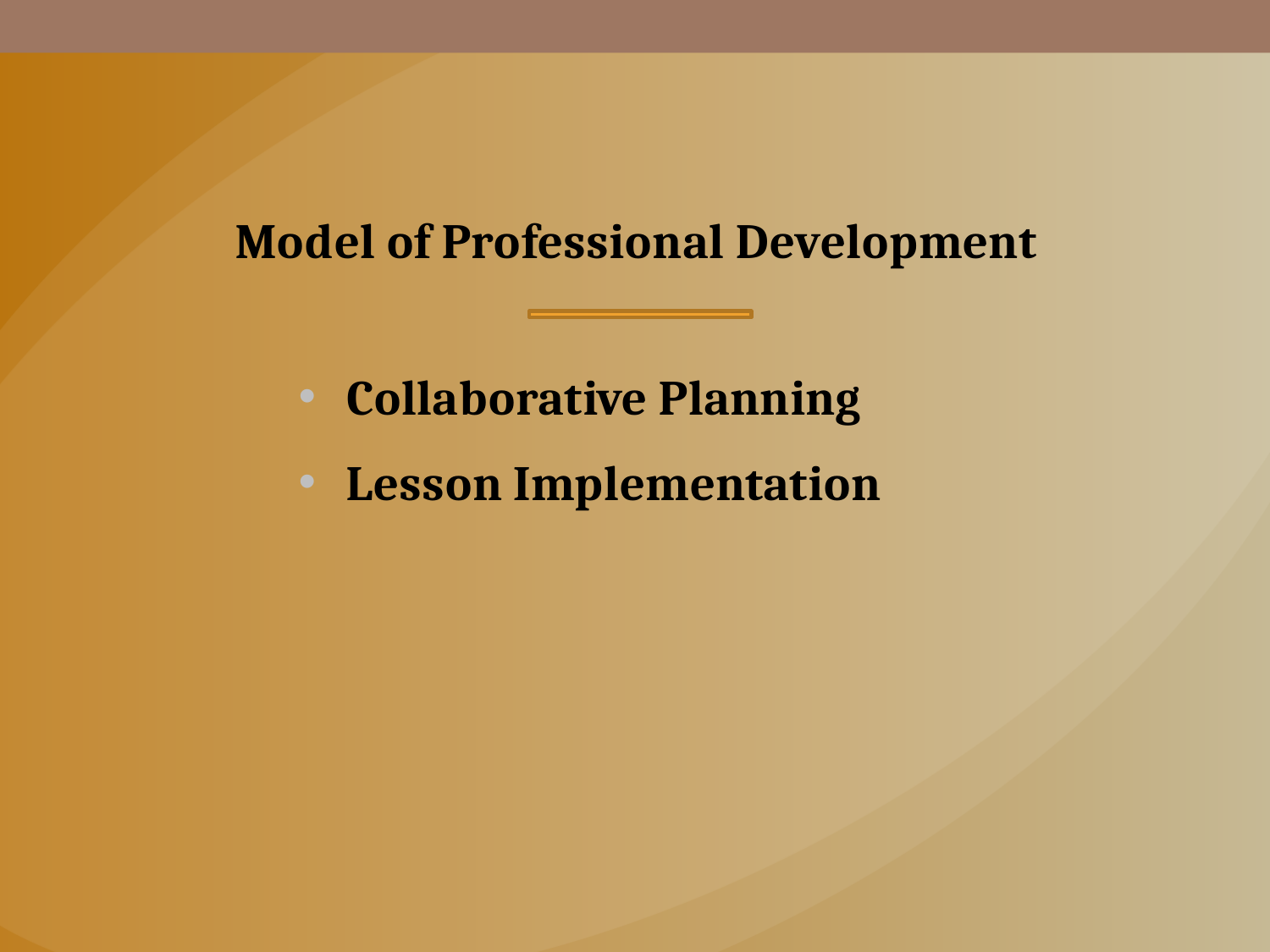

Model of Professional Development

Collaborative Planning
Lesson Implementation